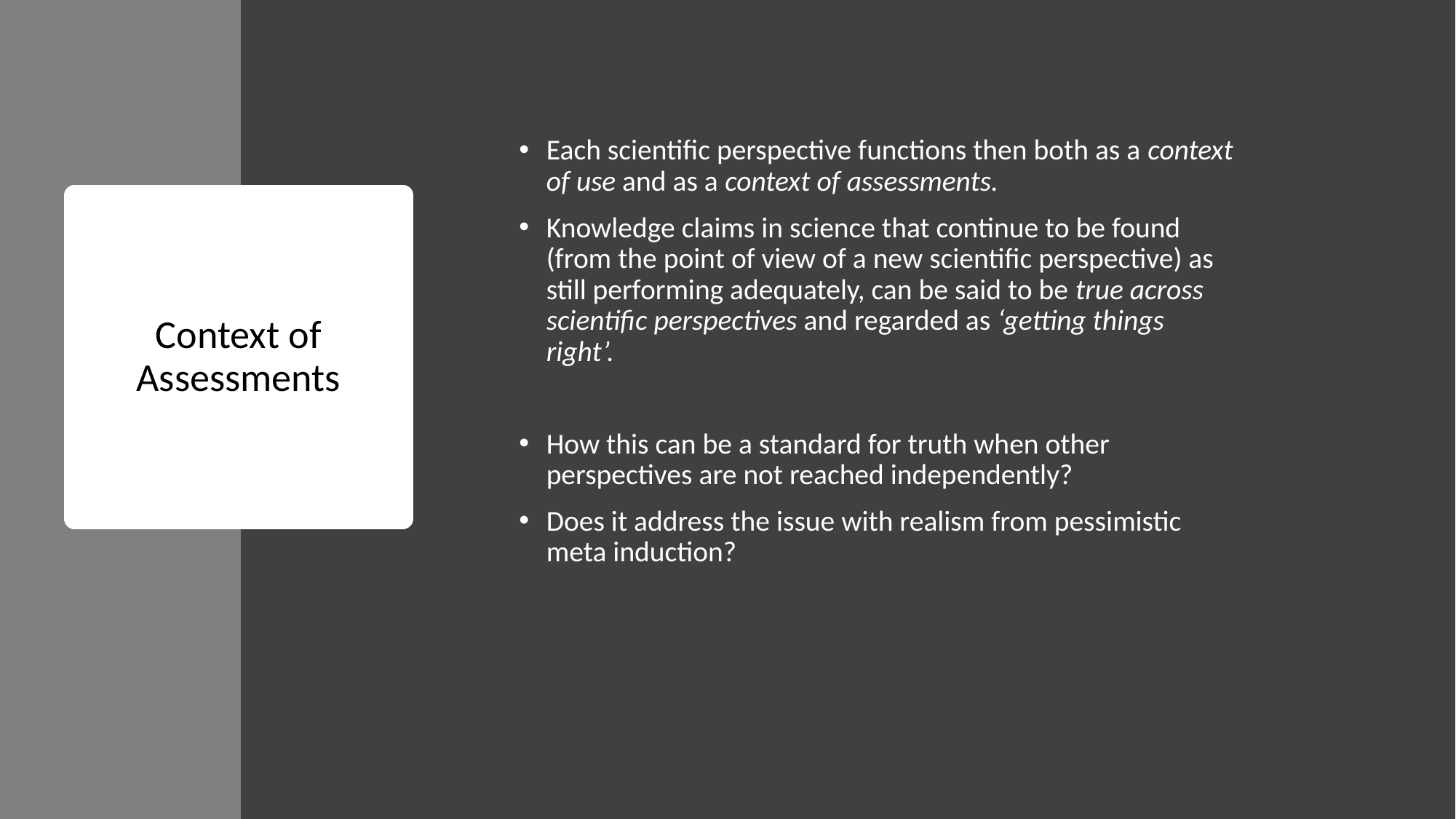

Each scientific perspective functions then both as a context of use and as a context of assessments.
Knowledge claims in science that continue to be found (from the point of view of a new scientific perspective) as still performing adequately, can be said to be true across scientific perspectives and regarded as ‘getting things right’.

How this can be a standard for truth when other perspectives are not reached independently?
Does it address the issue with realism from pessimistic meta induction?

# Context of Assessments